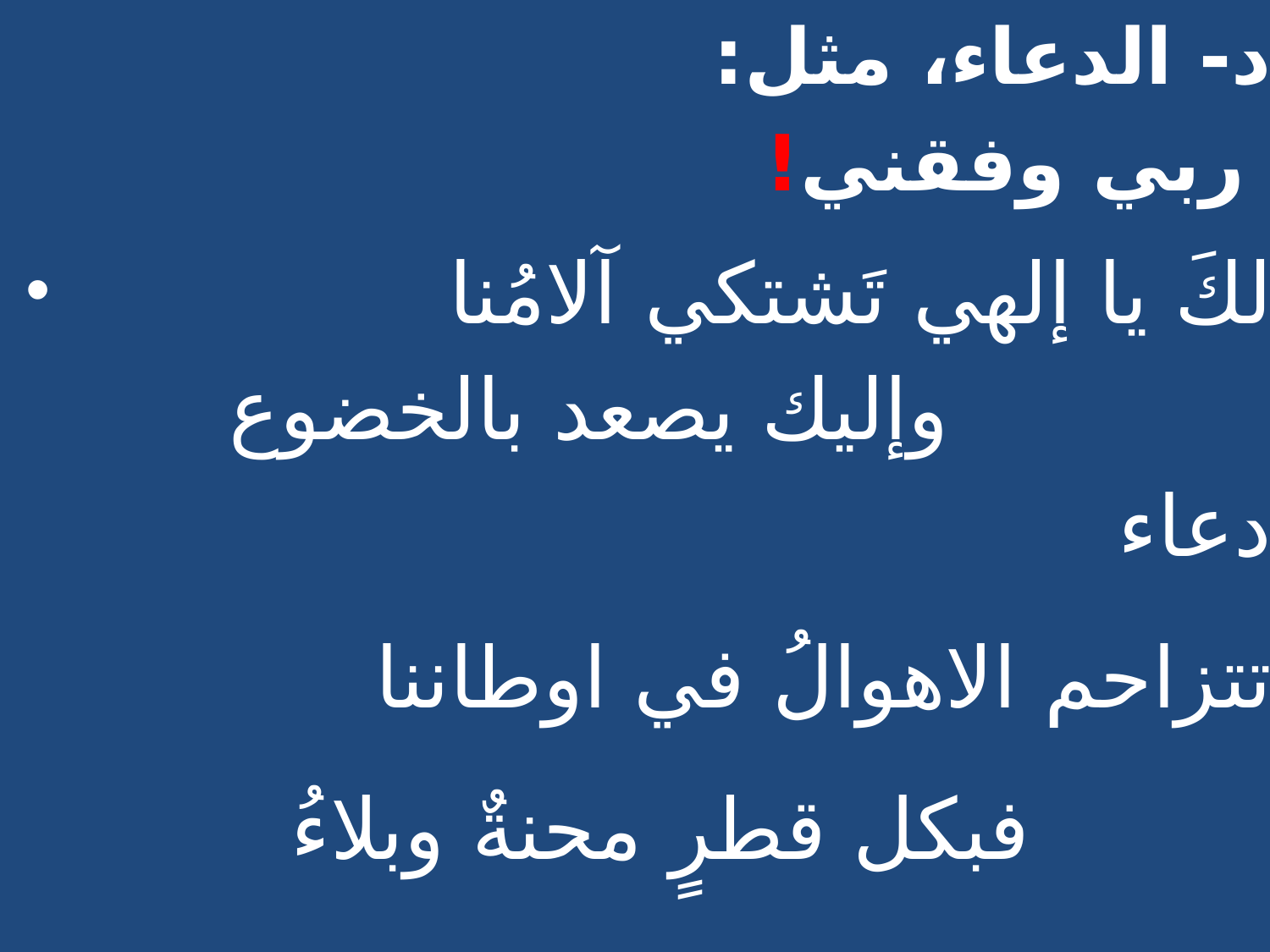

د- الدعاء، مثل:
 ربي وفقني!
            لكَ يا إلهي تَشتكي آلامُنا                وإليك يصعد بالخضوع  دعاء
       تتزاحم الاهوالُ في اوطاننا
         فبكل قطرٍ محنةٌ وبلاءُ